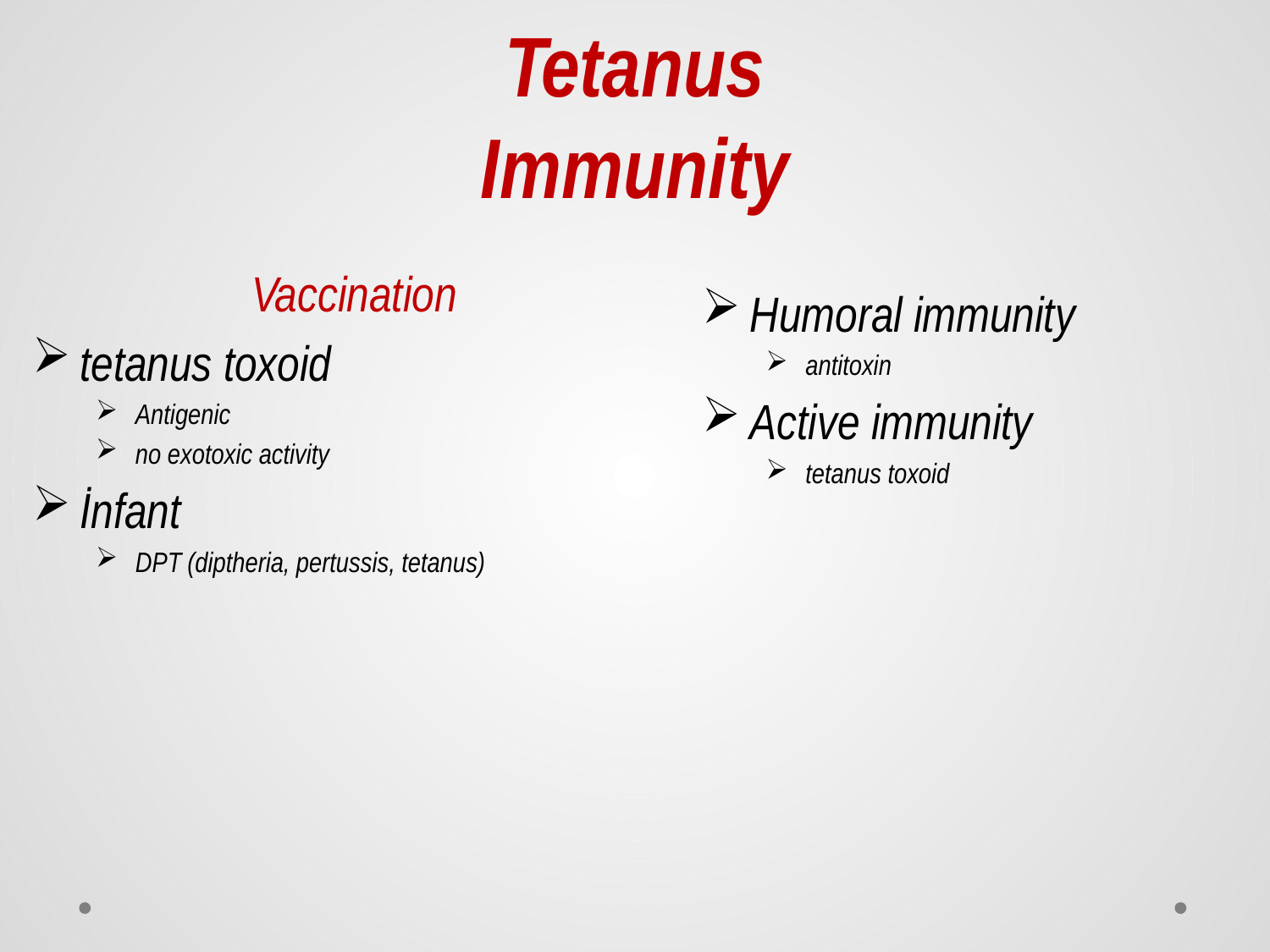

# Tetanus Immunity
Vaccination
tetanus toxoid
Antigenic
no exotoxic activity
İnfant
DPT (diptheria, pertussis, tetanus)

Humoral immunity
antitoxin
Active immunity
tetanus toxoid